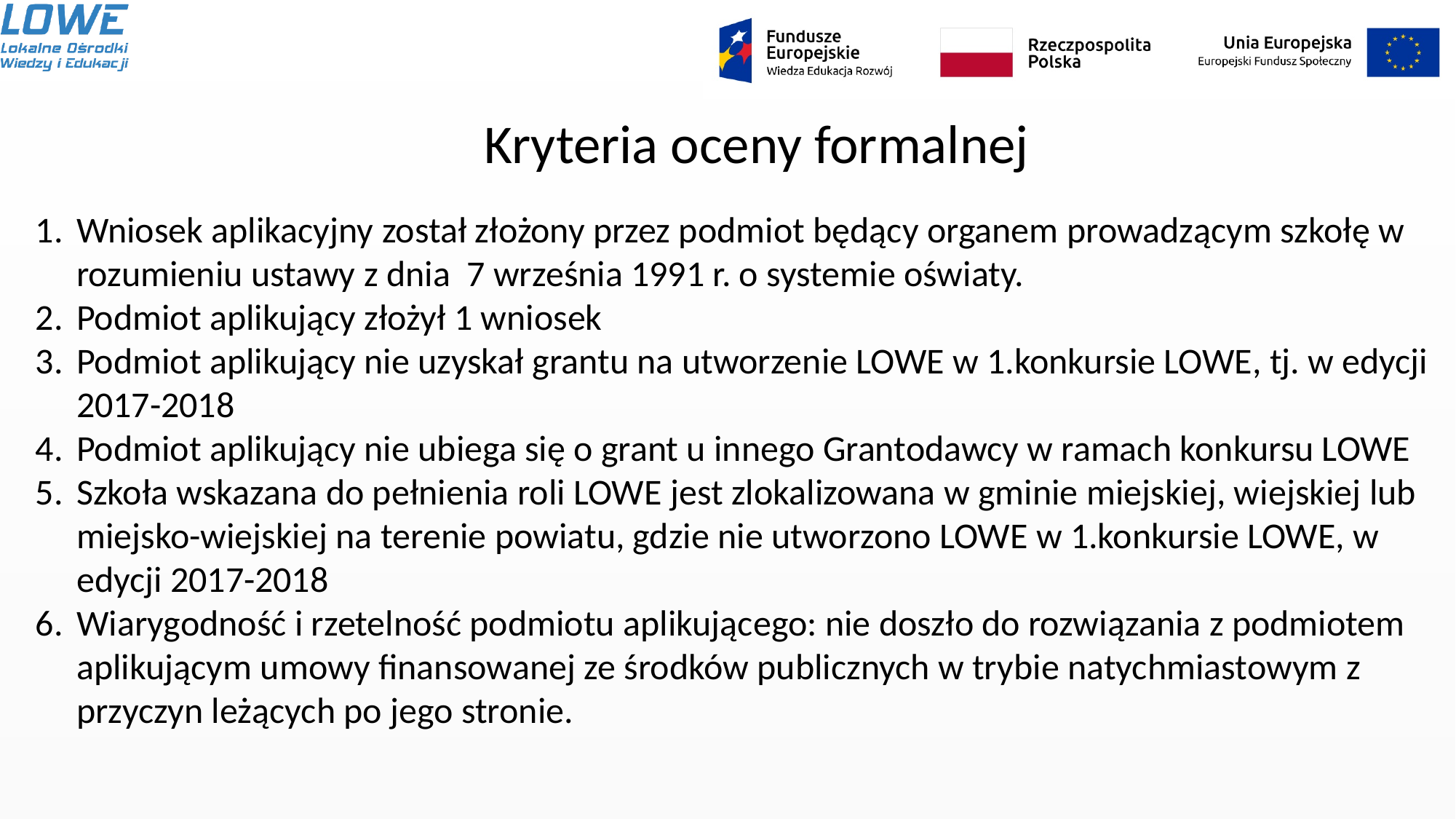

# Kryteria oceny formalnej
Wniosek aplikacyjny został złożony przez podmiot będący organem prowadzącym szkołę w rozumieniu ustawy z dnia  7 września 1991 r. o systemie oświaty.
Podmiot aplikujący złożył 1 wniosek
Podmiot aplikujący nie uzyskał grantu na utworzenie LOWE w 1.konkursie LOWE, tj. w edycji 2017-2018
Podmiot aplikujący nie ubiega się o grant u innego Grantodawcy w ramach konkursu LOWE
Szkoła wskazana do pełnienia roli LOWE jest zlokalizowana w gminie miejskiej, wiejskiej lub miejsko-wiejskiej na terenie powiatu, gdzie nie utworzono LOWE w 1.konkursie LOWE, w edycji 2017-2018
Wiarygodność i rzetelność podmiotu aplikującego: nie doszło do rozwiązania z podmiotem aplikującym umowy finansowanej ze środków publicznych w trybie natychmiastowym z przyczyn leżących po jego stronie.